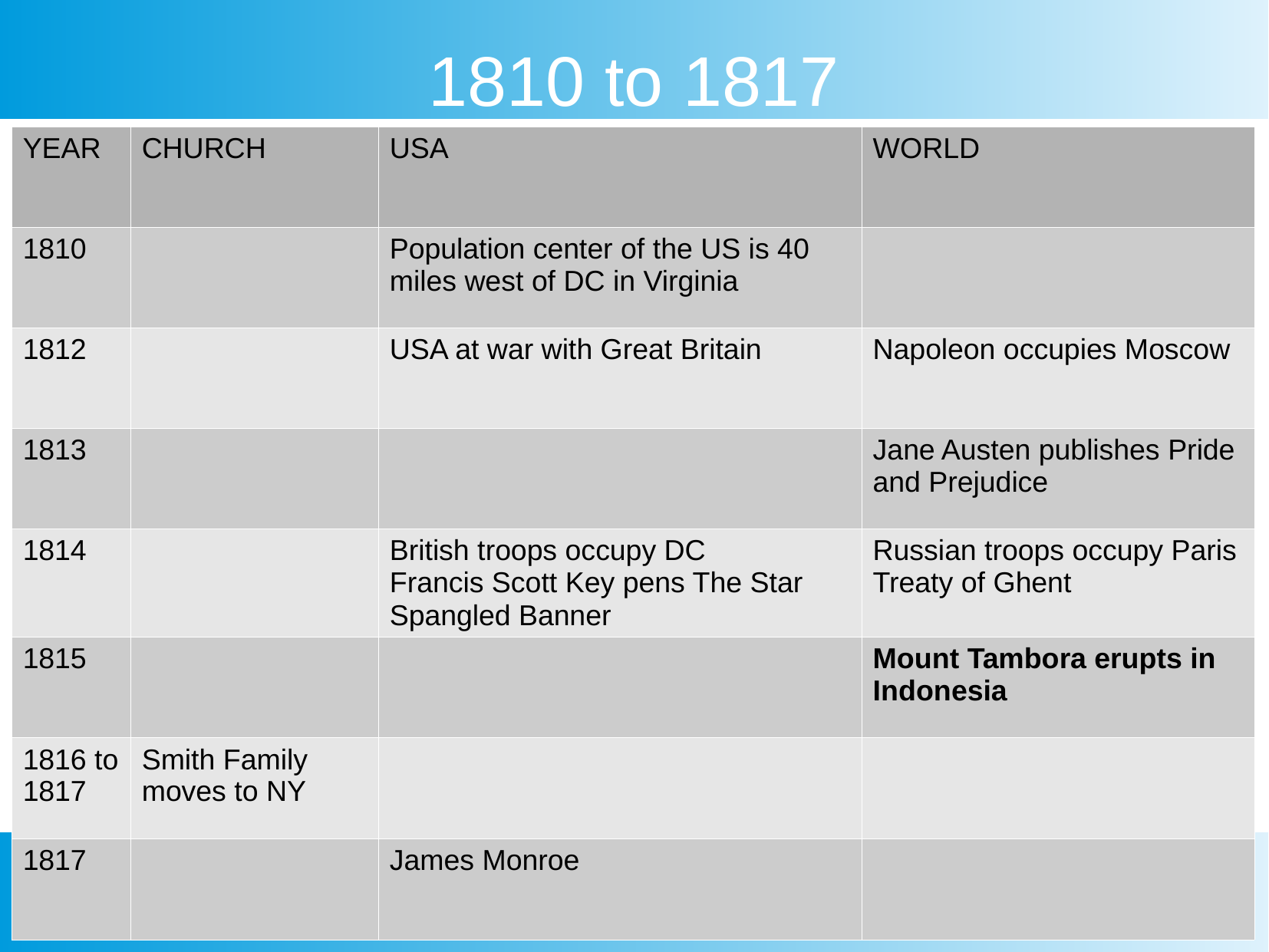

1810 to 1817
| YEAR | CHURCH | USA | WORLD |
| --- | --- | --- | --- |
| 1810 |  | Population center of the US is 40 miles west of DC in Virginia |  |
| 1812 |  | USA at war with Great Britain | Napoleon occupies Moscow |
| 1813 |  |  | Jane Austen publishes Pride and Prejudice |
| 1814 |  | British troops occupy DC Francis Scott Key pens The Star Spangled Banner | Russian troops occupy Paris Treaty of Ghent |
| 1815 |  |  | Mount Tambora erupts in Indonesia |
| 1816 to 1817 | Smith Family moves to NY |  |  |
| 1817 |  | James Monroe |  |